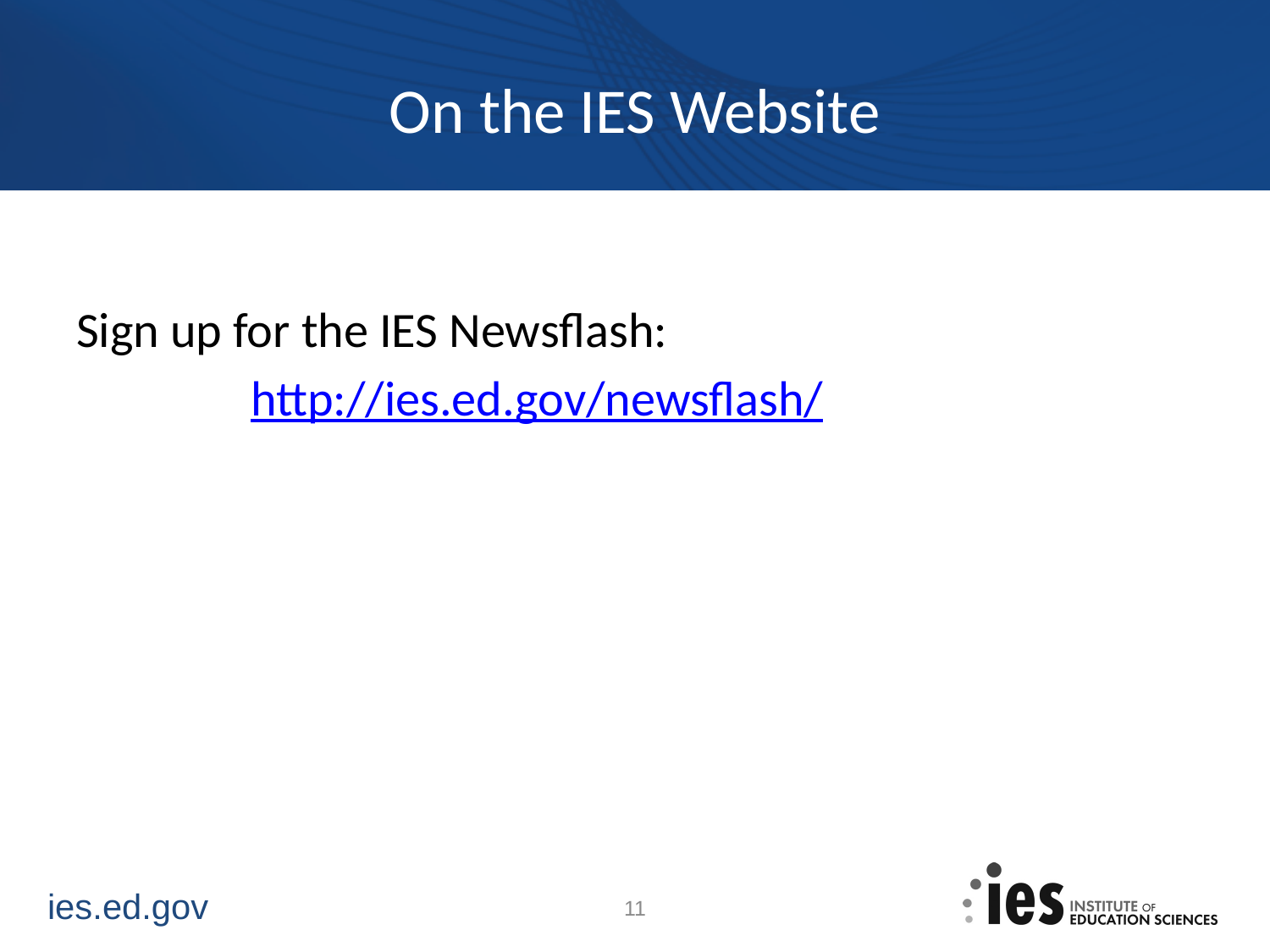

# On the IES Website

Sign up for the IES Newsflash:
		http://ies.ed.gov/newsflash/

11